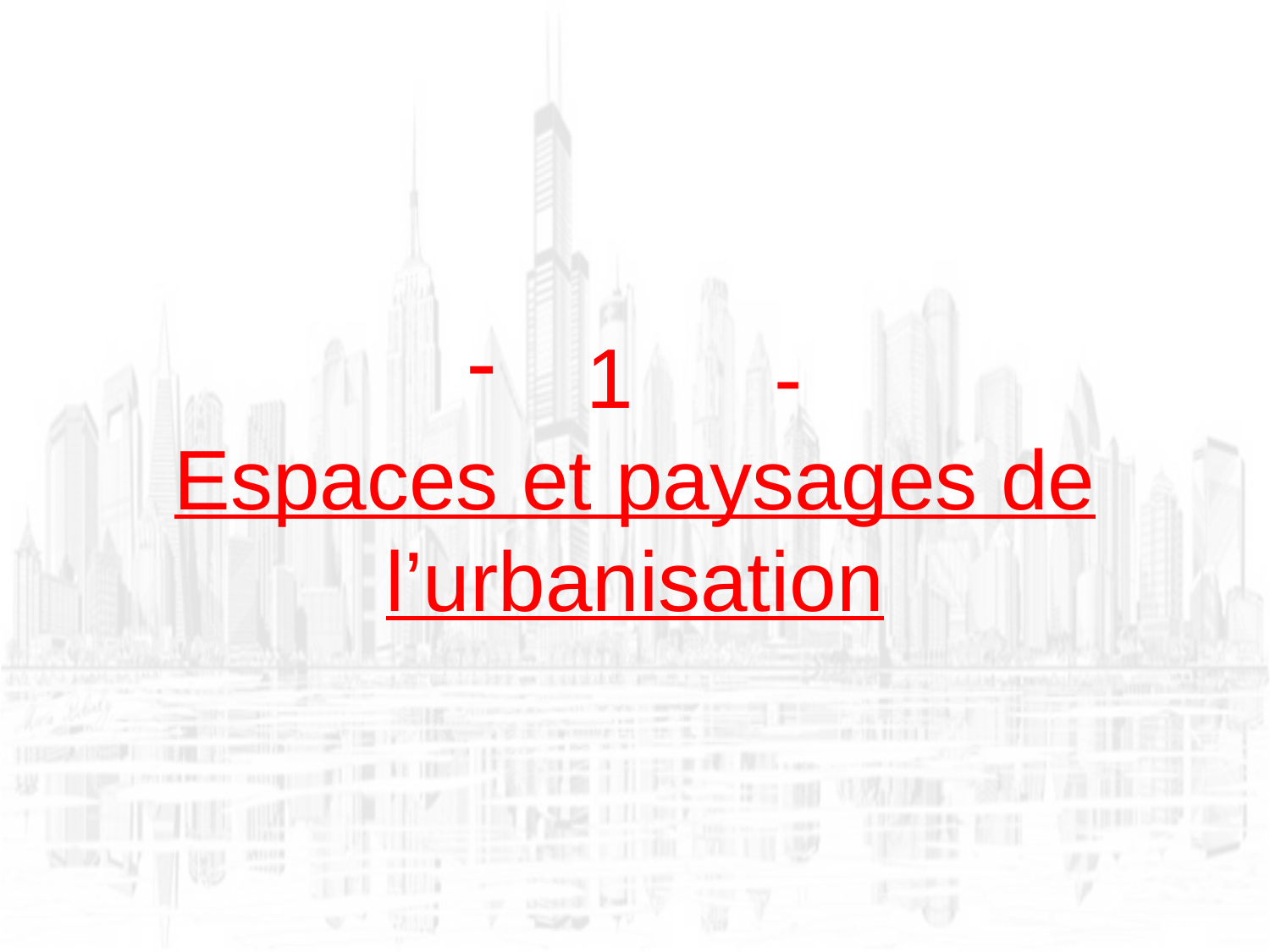

1      -
Espaces et paysages de l’urbanisation